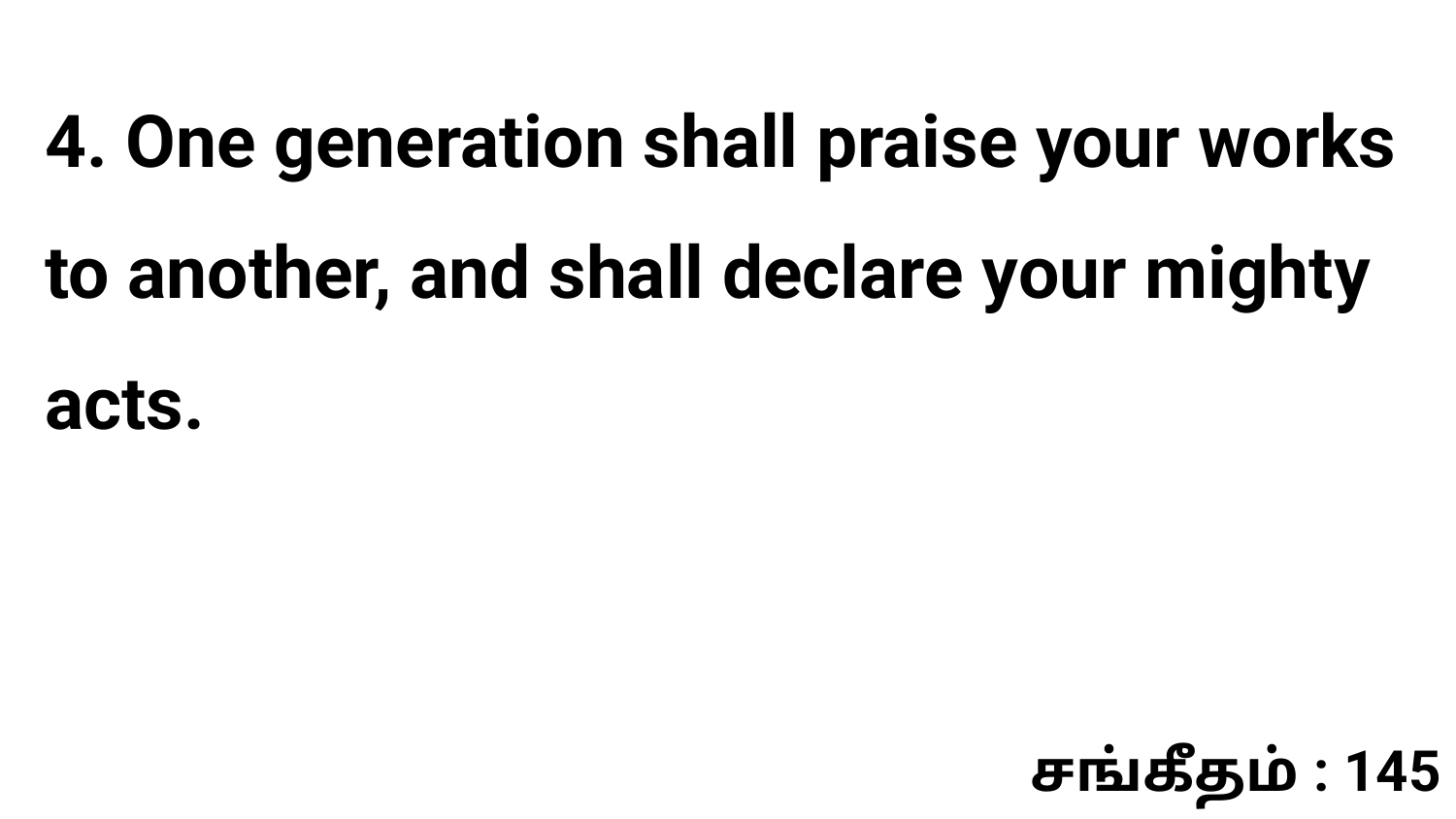

4. One generation shall praise your works to another, and shall declare your mighty acts.
சங்கீதம் : 145